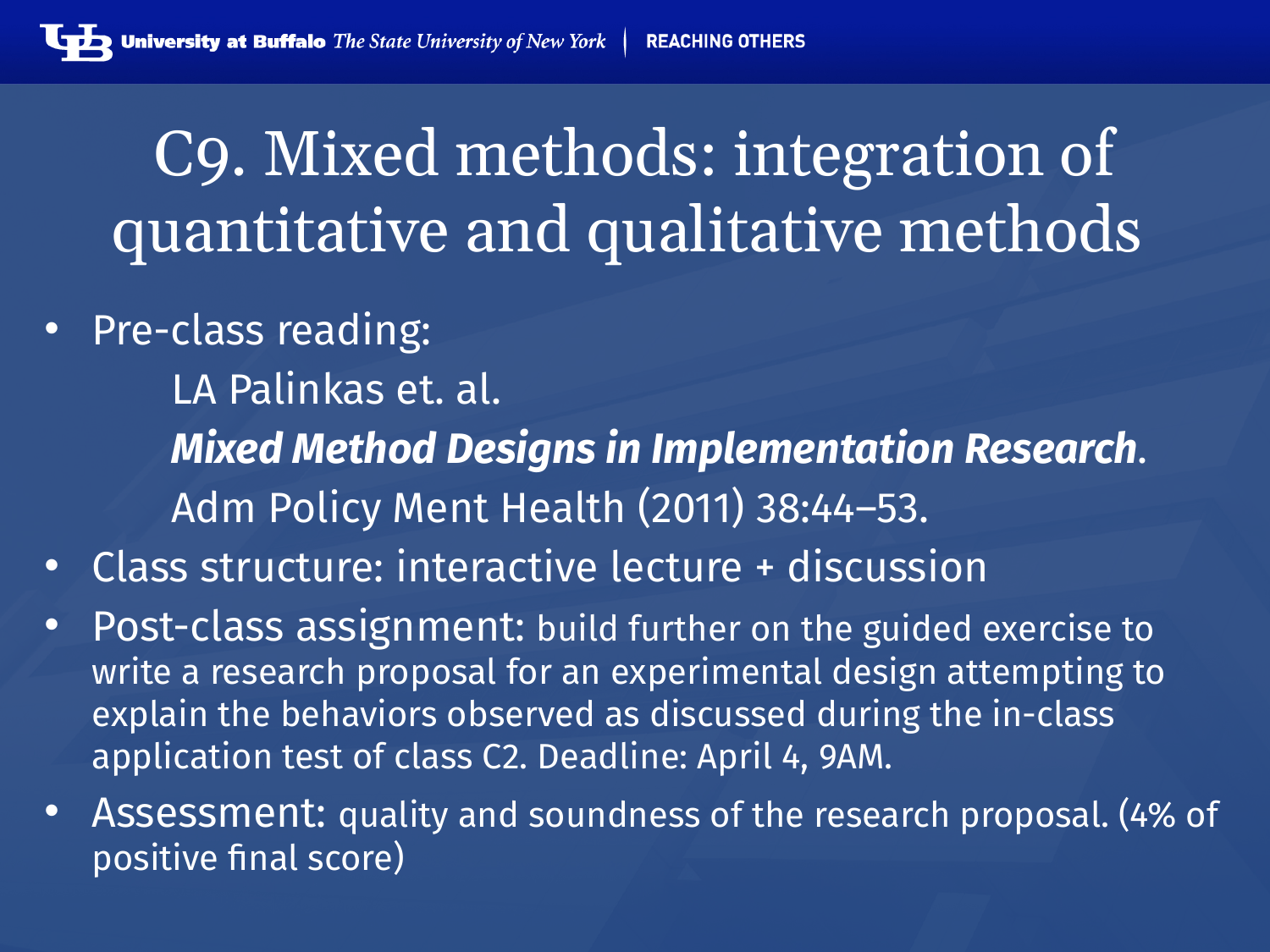

# C9. Mixed methods: integration of quantitative and qualitative methods
Pre-class reading:
	LA Palinkas et. al.
	Mixed Method Designs in Implementation Research.
	Adm Policy Ment Health (2011) 38:44–53.
Class structure: interactive lecture + discussion
Post-class assignment: build further on the guided exercise to write a research proposal for an experimental design attempting to explain the behaviors observed as discussed during the in-class application test of class C2. Deadline: April 4, 9AM.
Assessment: quality and soundness of the research proposal. (4% of positive final score)